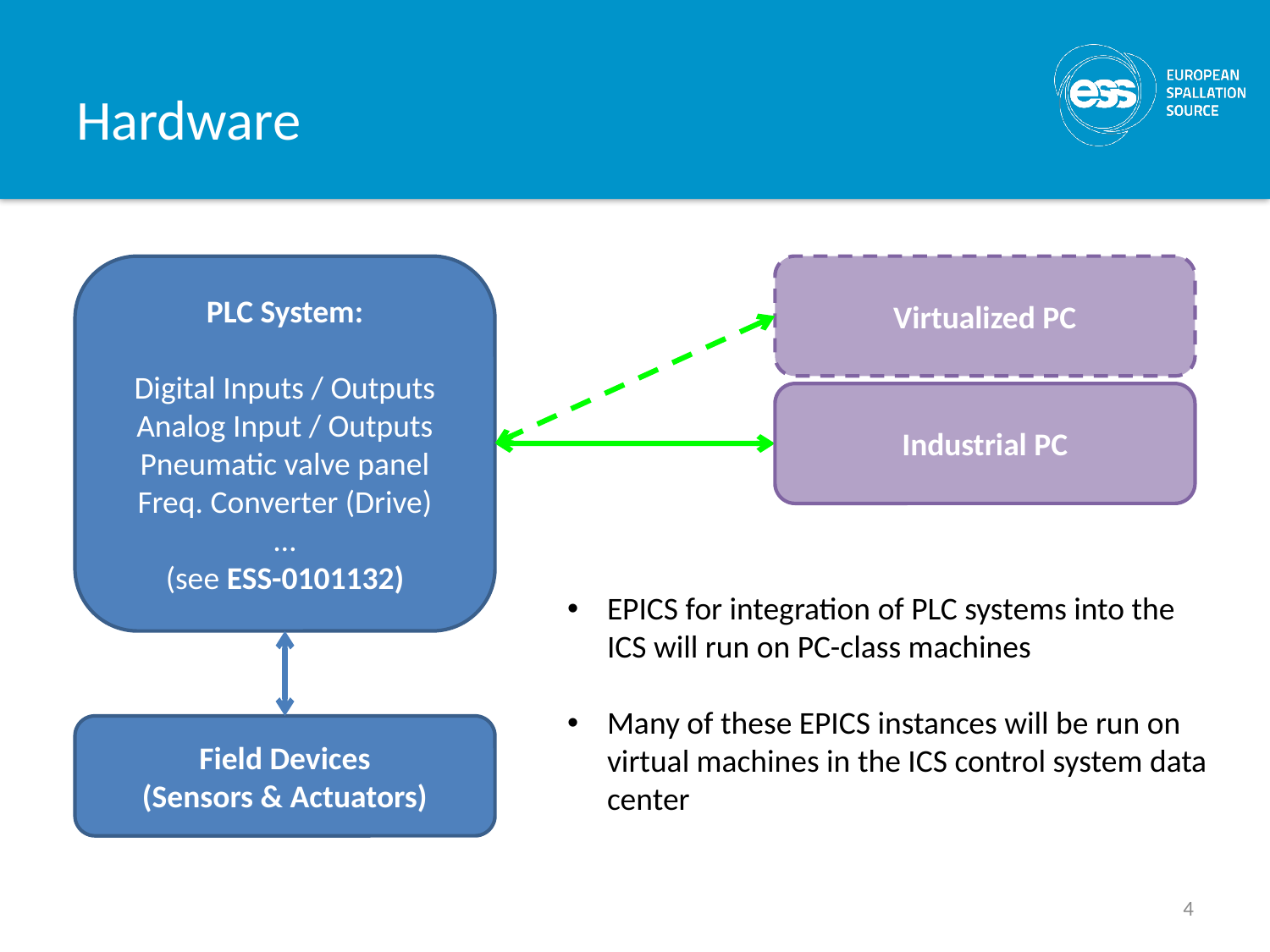

# Hardware
PLC System:

Digital Inputs / Outputs
Analog Input / Outputs
Pneumatic valve panel
Freq. Converter (Drive)
…
(see ESS-0101132)
Virtualized PC
Industrial PC
EPICS for integration of PLC systems into the ICS will run on PC-class machines

Many of these EPICS instances will be run on virtual machines in the ICS control system data center
Field Devices
(Sensors & Actuators)
4